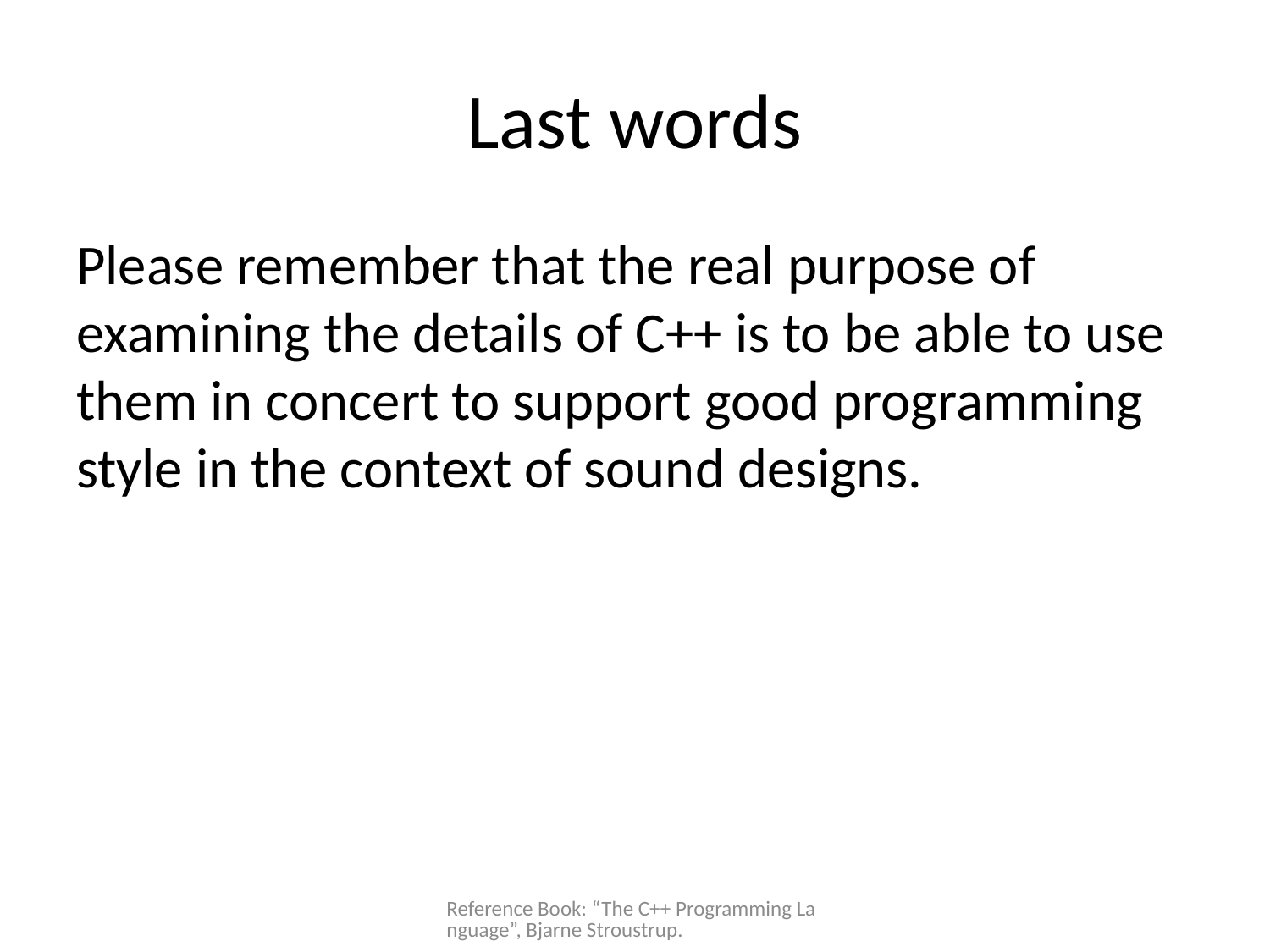

# Last words
Please remember that the real purpose of examining the details of C++ is to be able to use them in concert to support good programming style in the context of sound designs.
Reference Book: “The C++ Programming Language”, Bjarne Stroustrup.